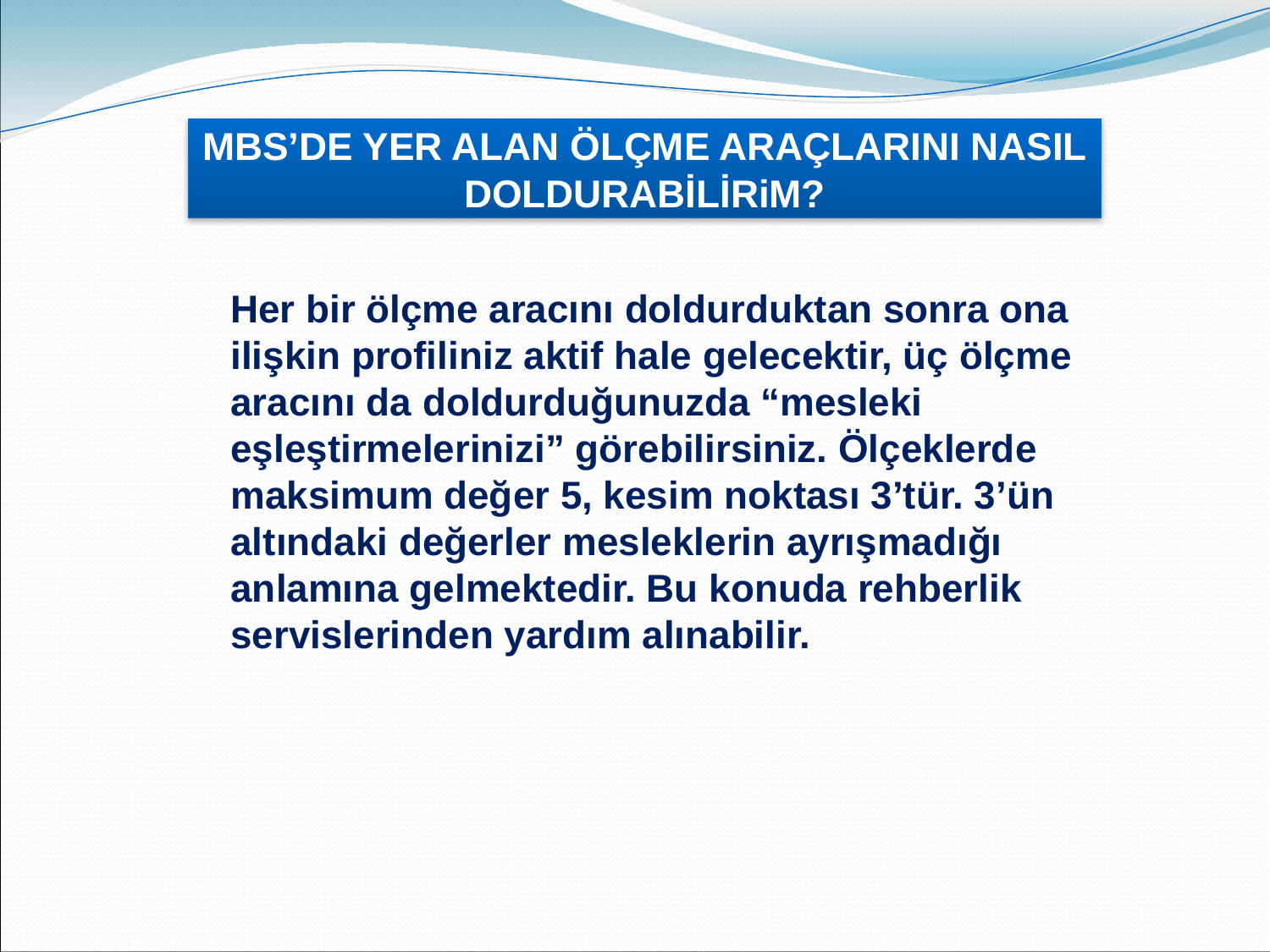

MBS’DE YER ALAN ÖLÇME ARAÇLARINI NASIL DOLDURABİLİRiM?
Rehberlik ve BİT

Her bir ölçme aracını doldurduktan sonra ona ilişkin profiliniz aktif hale gelecektir, üç ölçme aracını da doldurduğunuzda “mesleki eşleştirmelerinizi” görebilirsiniz. Ölçeklerde maksimum değer 5, kesim noktası 3’tür. 3’ün altındaki değerler mesleklerin ayrışmadığı anlamına gelmektedir. Bu konuda rehberlik servislerinden yardım alınabilir.